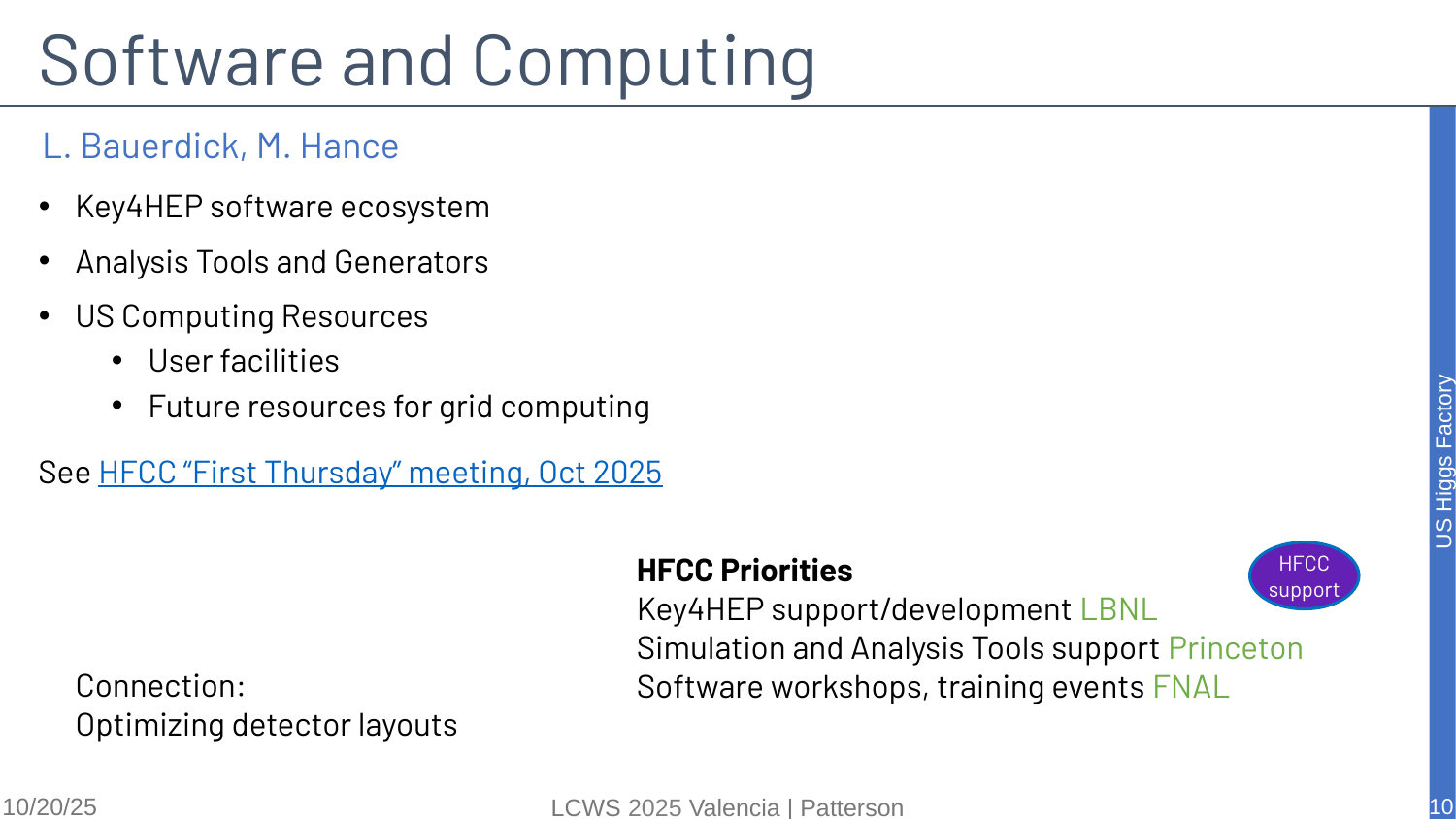

# Software and Computing
L. Bauerdick, M. Hance
Key4HEP software ecosystem
Analysis Tools and Generators
US Computing Resources
User facilities
Future resources for grid computing
See HFCC “First Thursday” meeting, Oct 2025
HFCC Priorities
Key4HEP support/development LBNL
Simulation and Analysis Tools support Princeton
Software workshops, training events FNAL
HFCC support
Connection:
Optimizing detector layouts
10
10/20/25
LCWS 2025 Valencia | Patterson